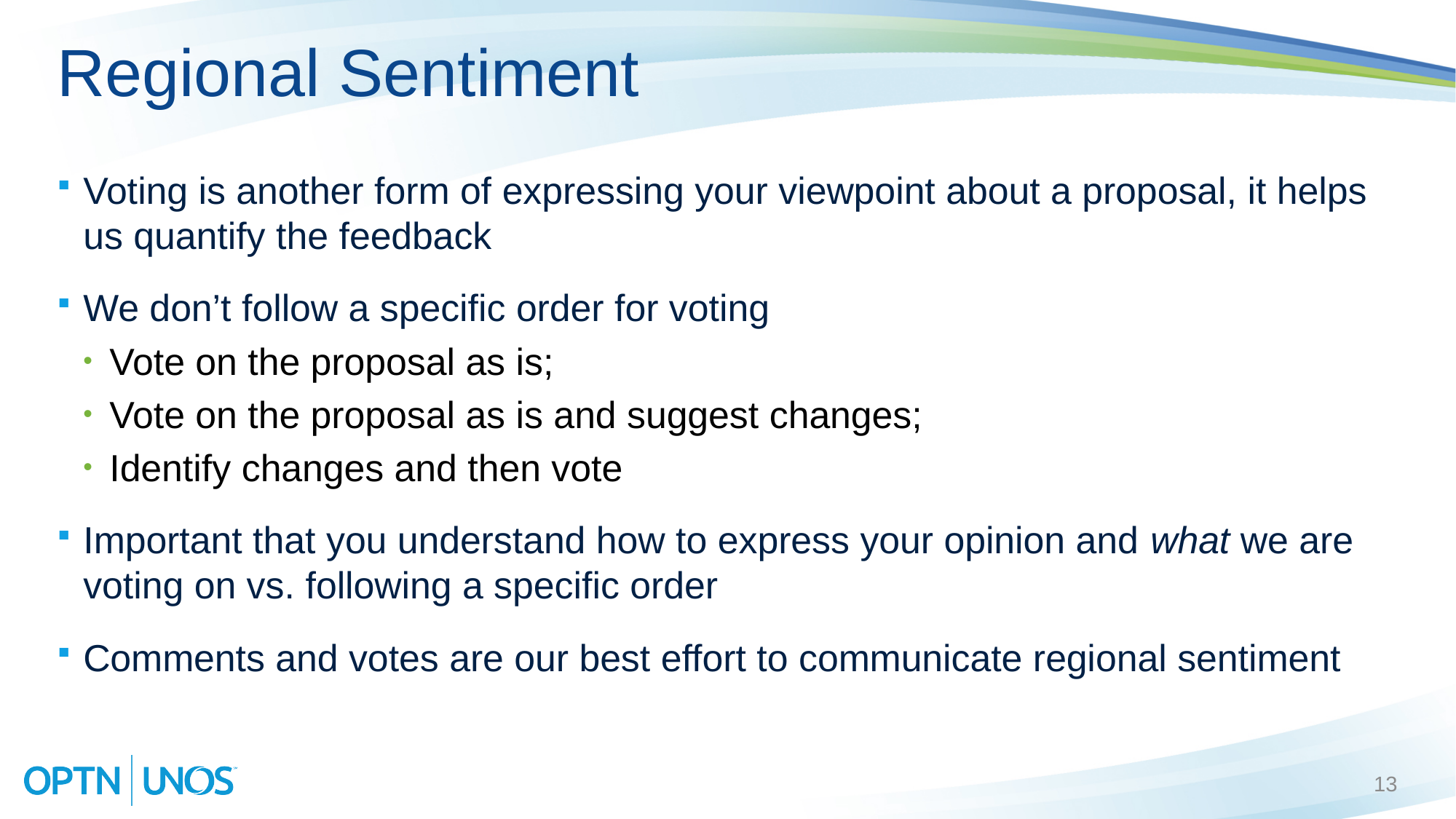

# Regional Sentiment
Voting is another form of expressing your viewpoint about a proposal, it helps us quantify the feedback
We don’t follow a specific order for voting
Vote on the proposal as is;
Vote on the proposal as is and suggest changes;
Identify changes and then vote
Important that you understand how to express your opinion and what we are voting on vs. following a specific order
Comments and votes are our best effort to communicate regional sentiment

13